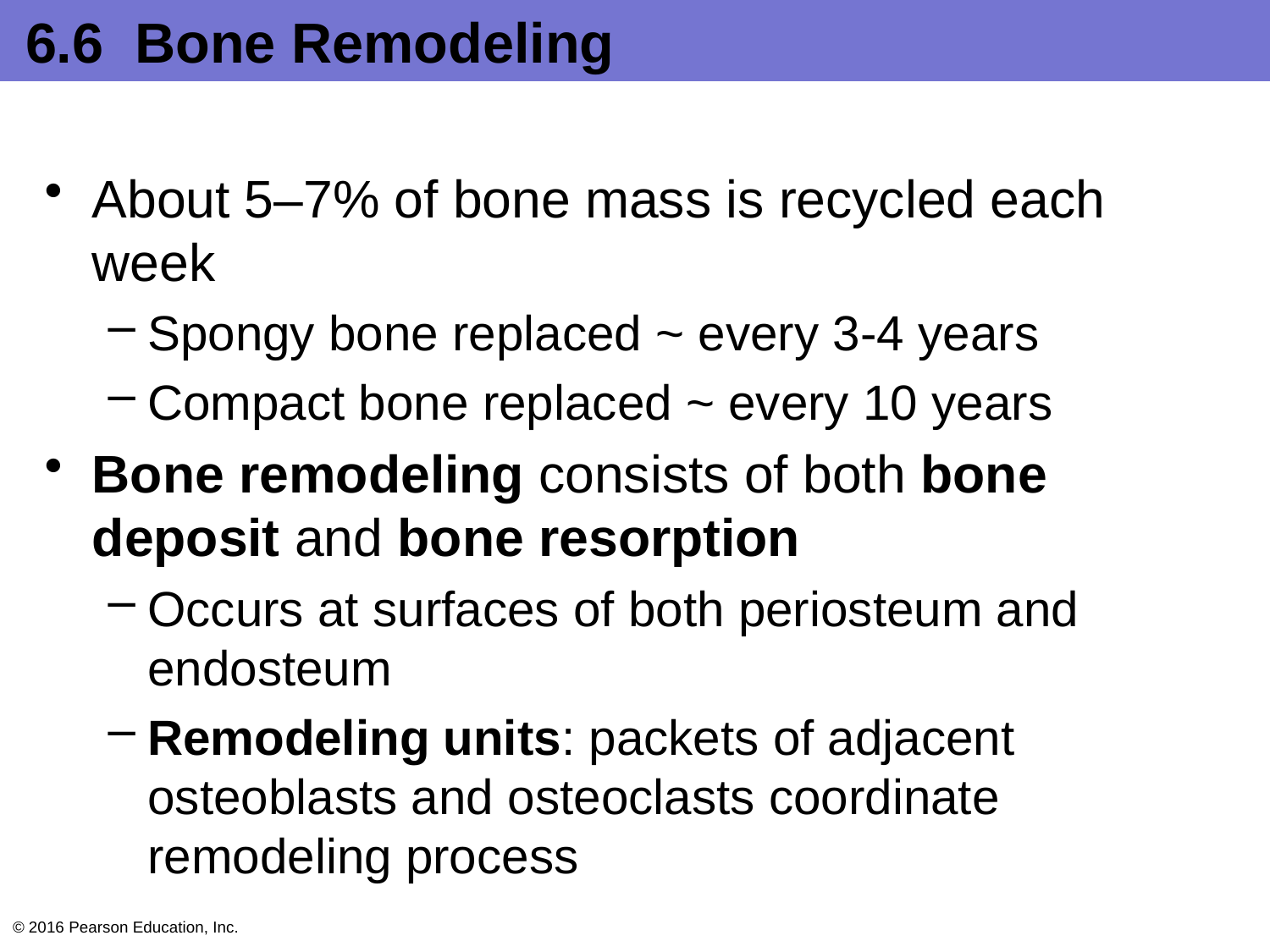

# 6.6  Bone Remodeling
About 5–7% of bone mass is recycled each week
Spongy bone replaced ~ every 3-4 years
Compact bone replaced ~ every 10 years
Bone remodeling consists of both bone deposit and bone resorption
Occurs at surfaces of both periosteum and endosteum
Remodeling units: packets of adjacent osteoblasts and osteoclasts coordinate remodeling process
© 2016 Pearson Education, Inc.